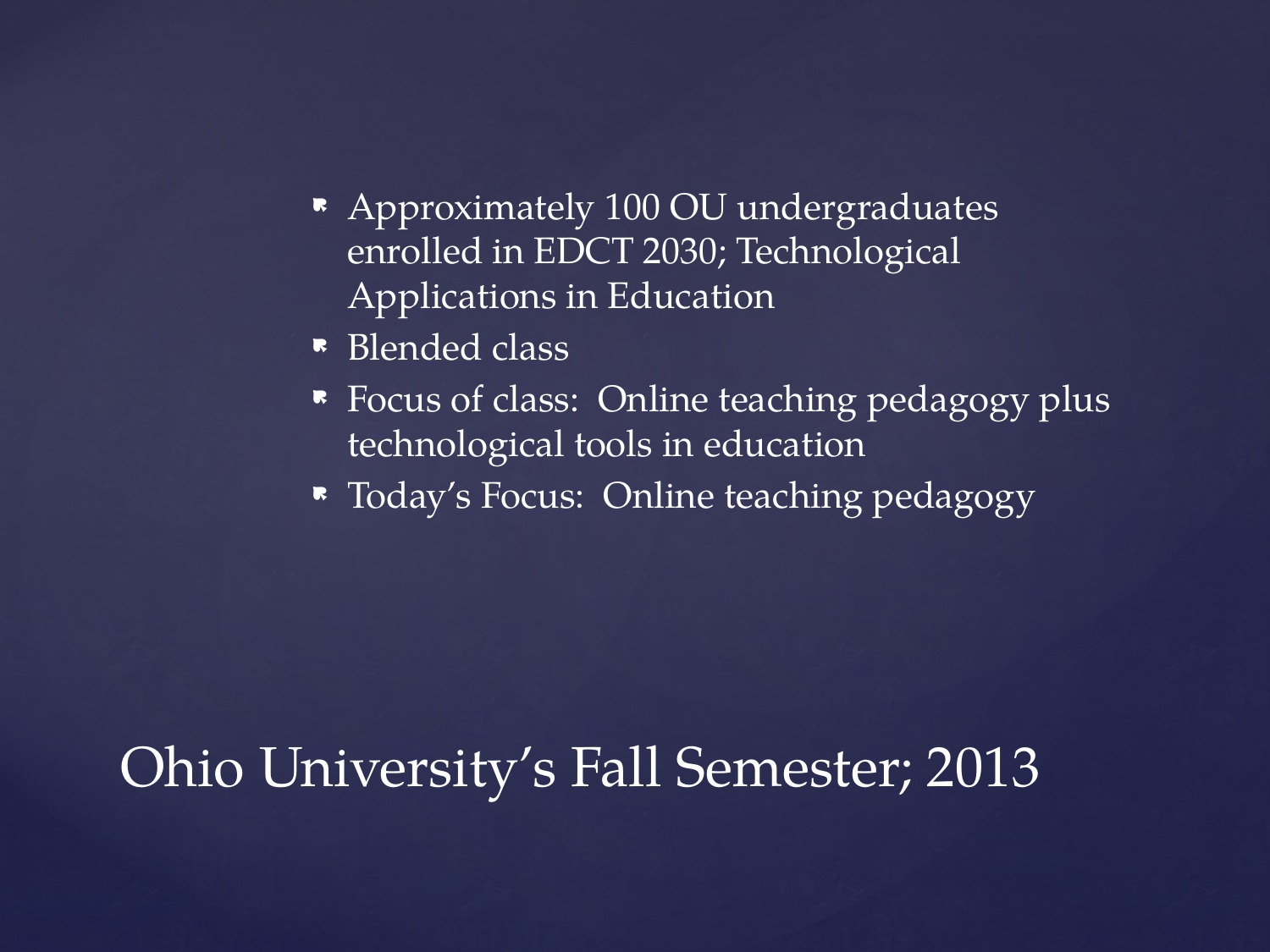

Approximately 100 OU undergraduates enrolled in EDCT 2030; Technological Applications in Education
Blended class
Focus of class:  Online teaching pedagogy plus technological tools in education
Today’s Focus:  Online teaching pedagogy
# Ohio University’s Fall Semester; 2013